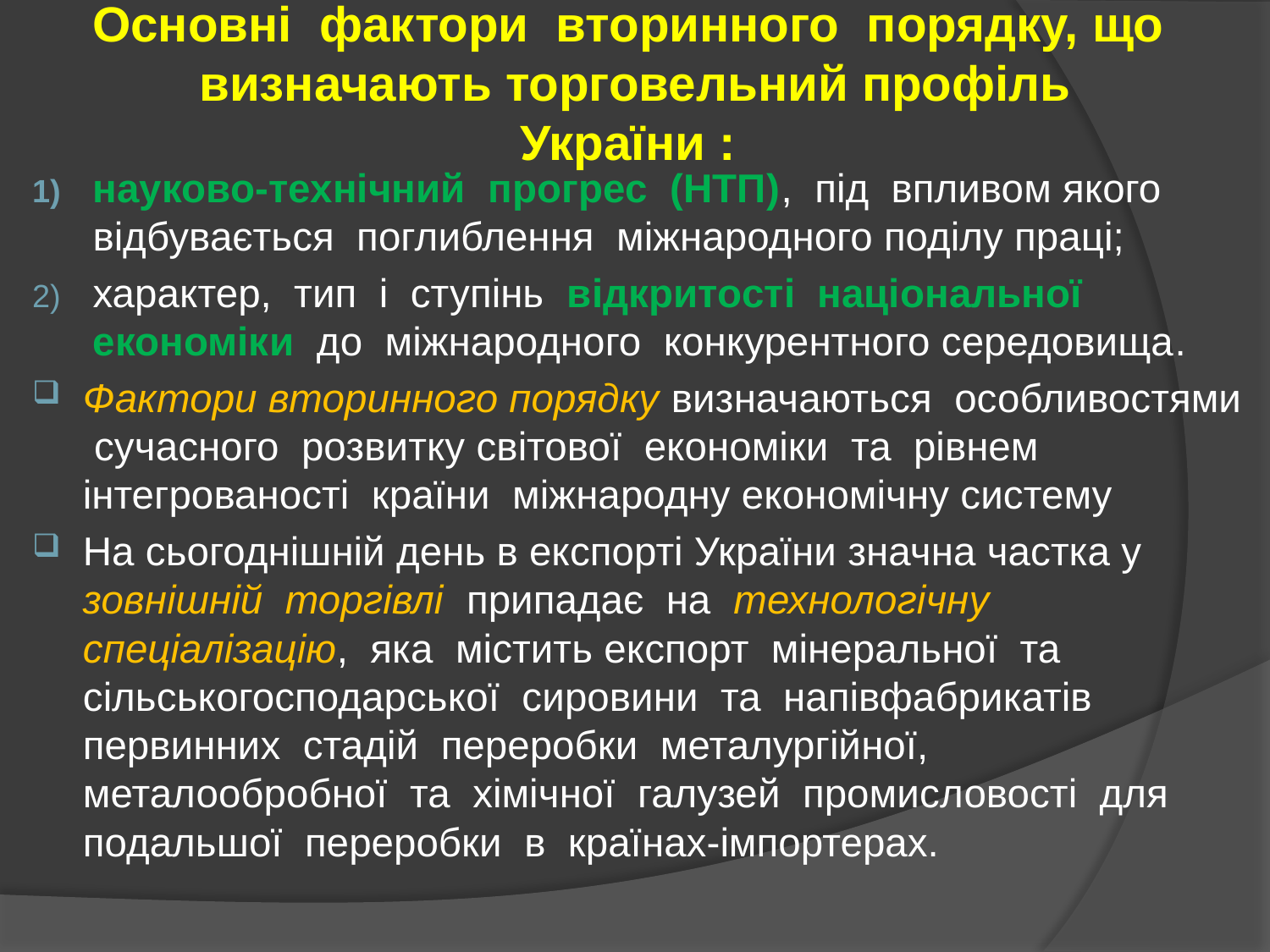

# Основні  фактори  вторинного  порядку, що  визначають торговельний профіль України :
науково-технічний  прогрес  (НТП),  під  впливом якого  відбувається  поглиблення  міжнародного поділу праці;
характер,  тип  і  ступінь  відкритості  національної економіки  до  міжнародного  конкурентного середовища.
Фактори вторинного порядку визначаються  особливостями  сучасного  розвитку світової  економіки  та  рівнем  інтегрованості  країни  міжнародну економічну систему
На сьогоднішній день в експорті України значна частка у  зовнішній  торгівлі  припадає  на  технологічну спеціалізацію,  яка  містить експорт  мінеральної  та сільськогосподарської  сировини  та  напівфабрикатів первинних  стадій  переробки  металургійної, металообробної  та  хімічної  галузей  промисловості  для подальшої  переробки  в  країнах-імпортерах.